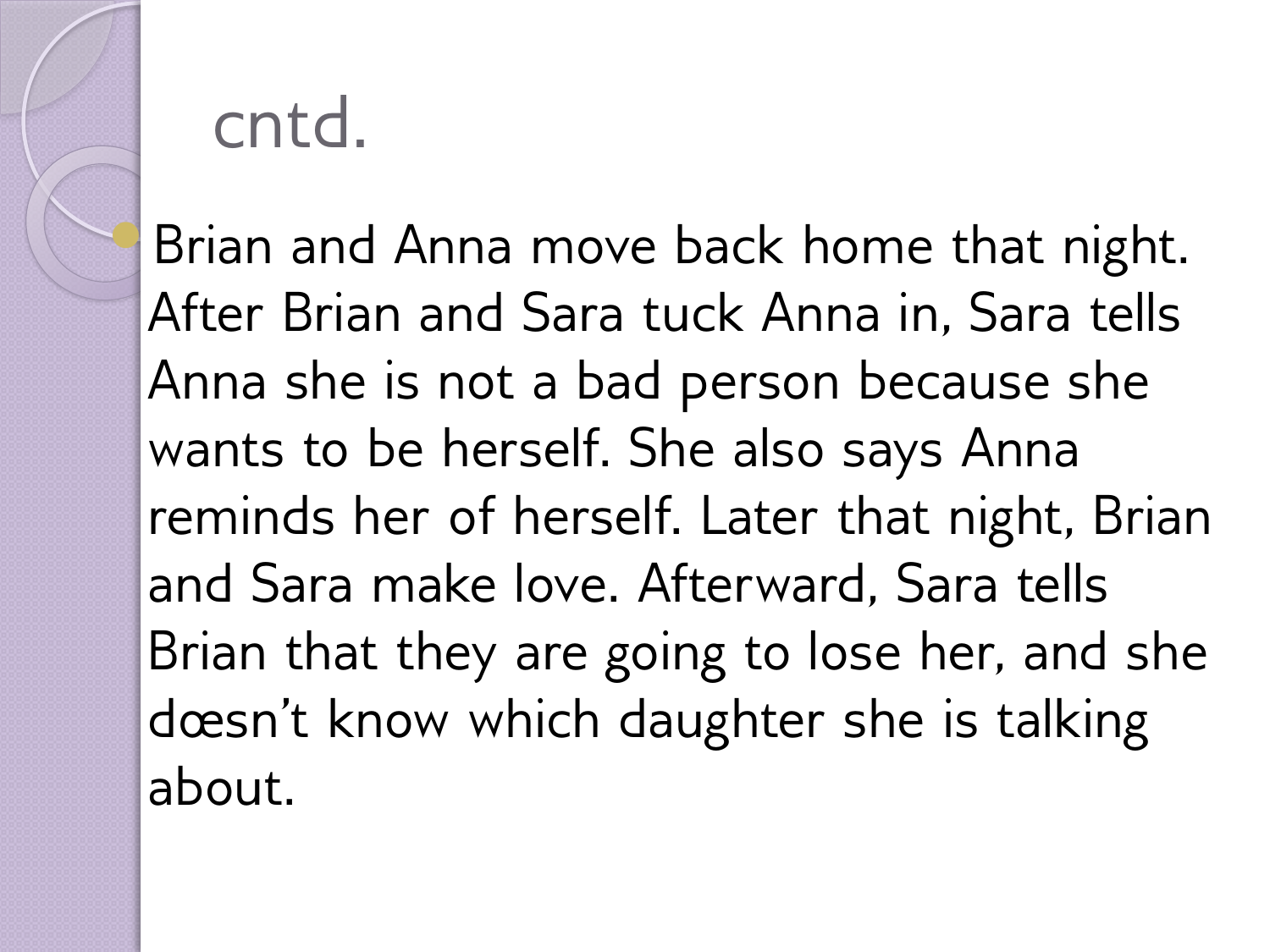

# cntd.
Brian and Anna move back home that night. After Brian and Sara tuck Anna in, Sara tells Anna she is not a bad person because she wants to be herself. She also says Anna reminds her of herself. Later that night, Brian and Sara make love. Afterward, Sara tells Brian that they are going to lose her, and she doesn’t know which daughter she is talking about.